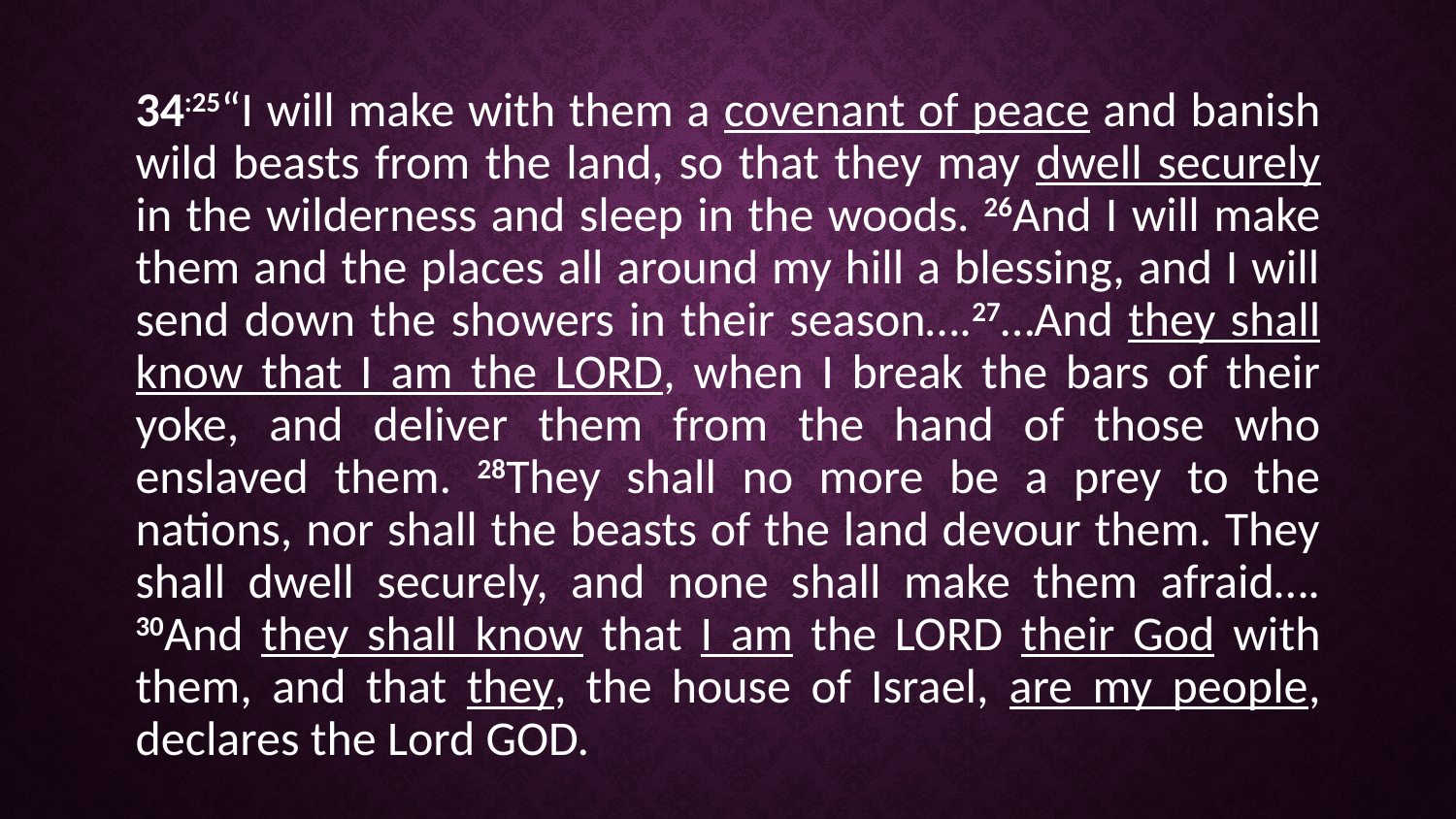

34:25“I will make with them a covenant of peace and banish wild beasts from the land, so that they may dwell securely in the wilderness and sleep in the woods. 26And I will make them and the places all around my hill a blessing, and I will send down the showers in their season….27…And they shall know that I am the LORD, when I break the bars of their yoke, and deliver them from the hand of those who enslaved them. 28They shall no more be a prey to the nations, nor shall the beasts of the land devour them. They shall dwell securely, and none shall make them afraid…. 30And they shall know that I am the LORD their God with them, and that they, the house of Israel, are my people, declares the Lord GOD.